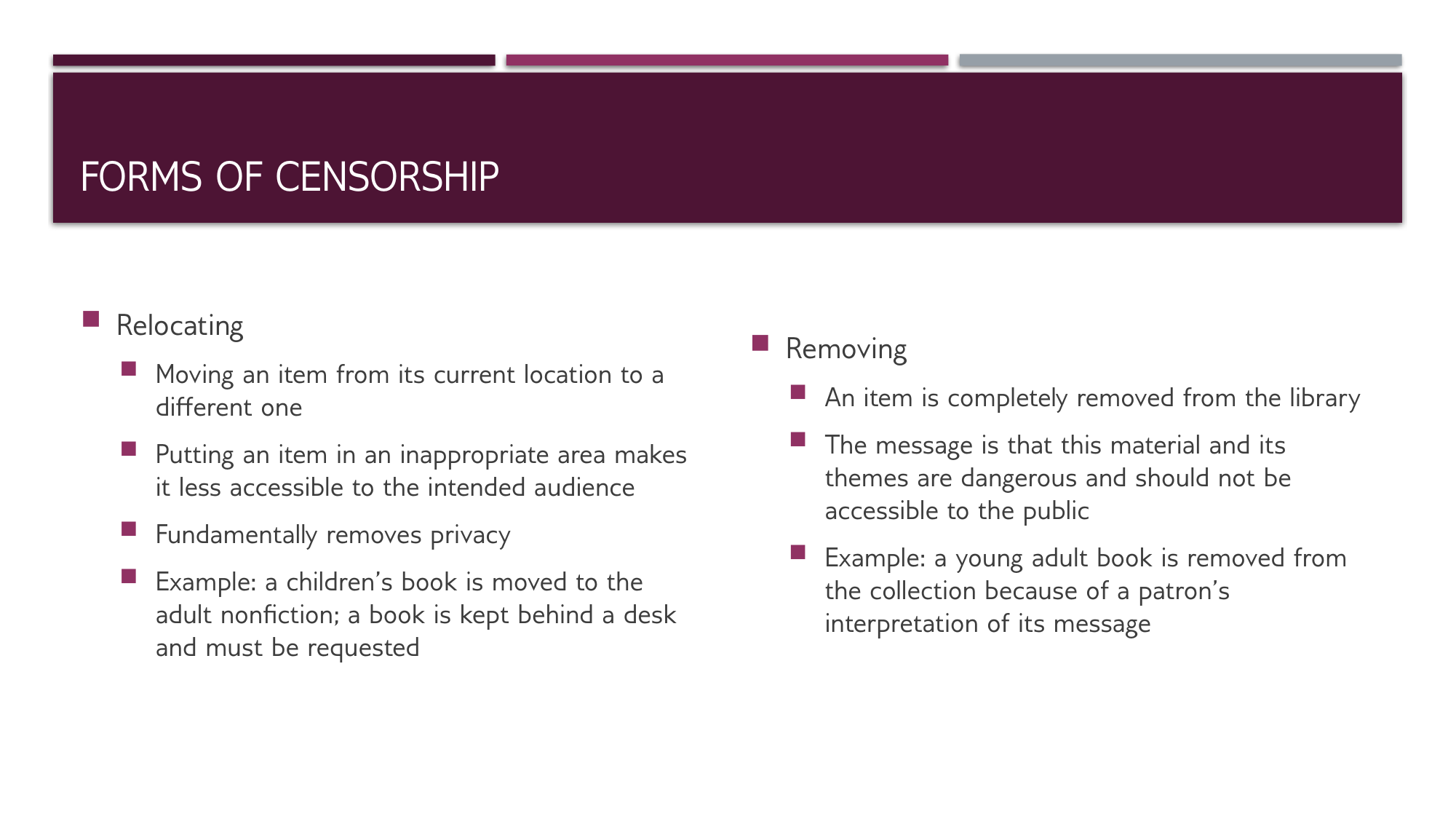

# Forms of Censorship
Relocating
Moving an item from its current location to a different one
Putting an item in an inappropriate area makes it less accessible to the intended audience
Fundamentally removes privacy
Example: a children’s book is moved to the adult nonfiction; a book is kept behind a desk and must be requested
Removing
An item is completely removed from the library
The message is that this material and its themes are dangerous and should not be accessible to the public
Example: a young adult book is removed from the collection because of a patron’s interpretation of its message